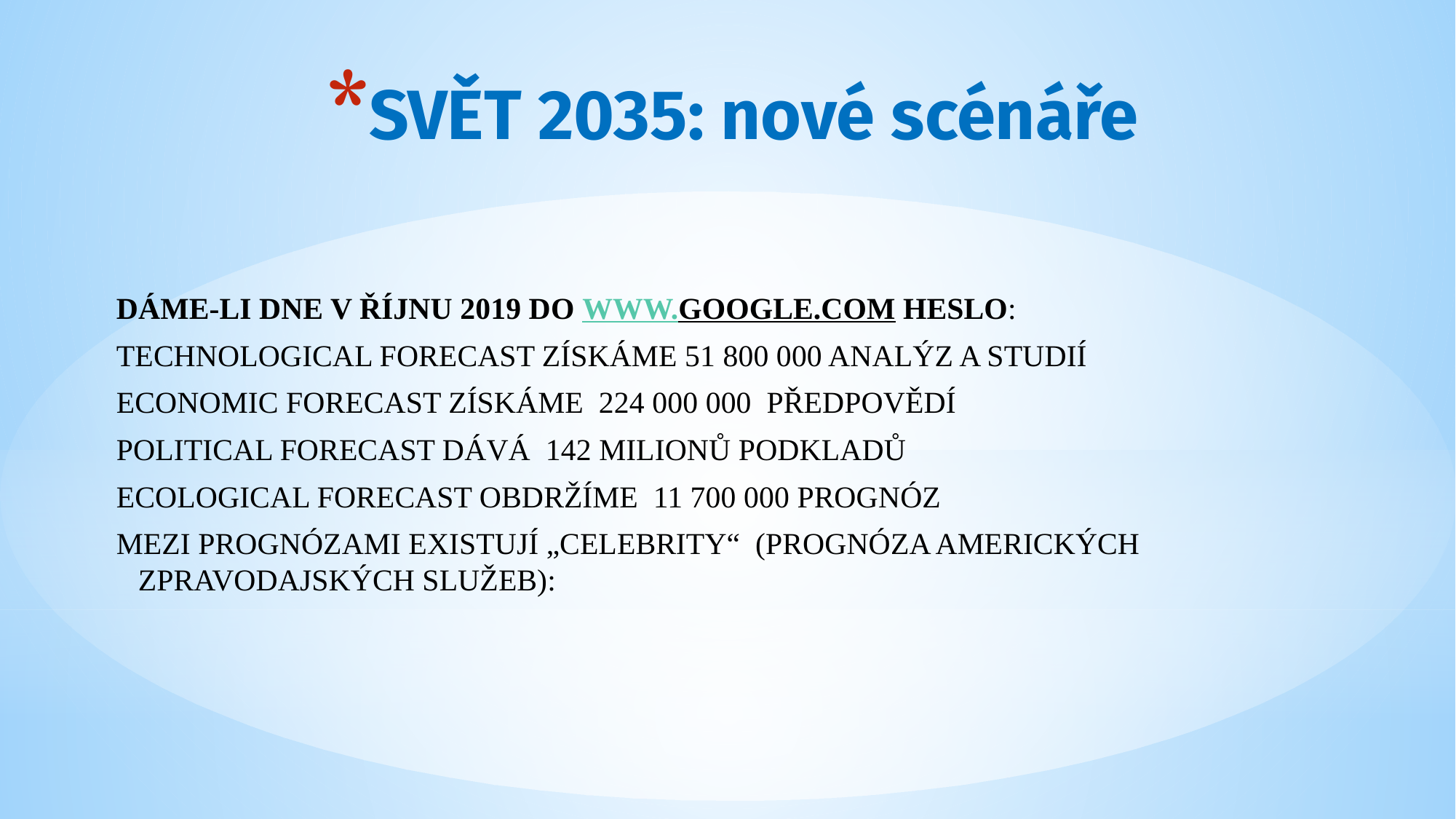

# SVĚT 2035: nové scénáře
Dáme-li dne v říjnu 2019 do www.google.com heslo:
Technological forecAst získáme 51 800 000 analýz a studií
ECONOMIC FORECAST získáme  224 000 000  předpovědí
POLITICAL FORECAST dává  142 milionů podkladů
ECOLOGICAL FORECAST Obdržíme  11 700 000 prognóz
Mezi Prognózami existují „CELEBRITY“  (prognóza amerických zpravodajských služeb):